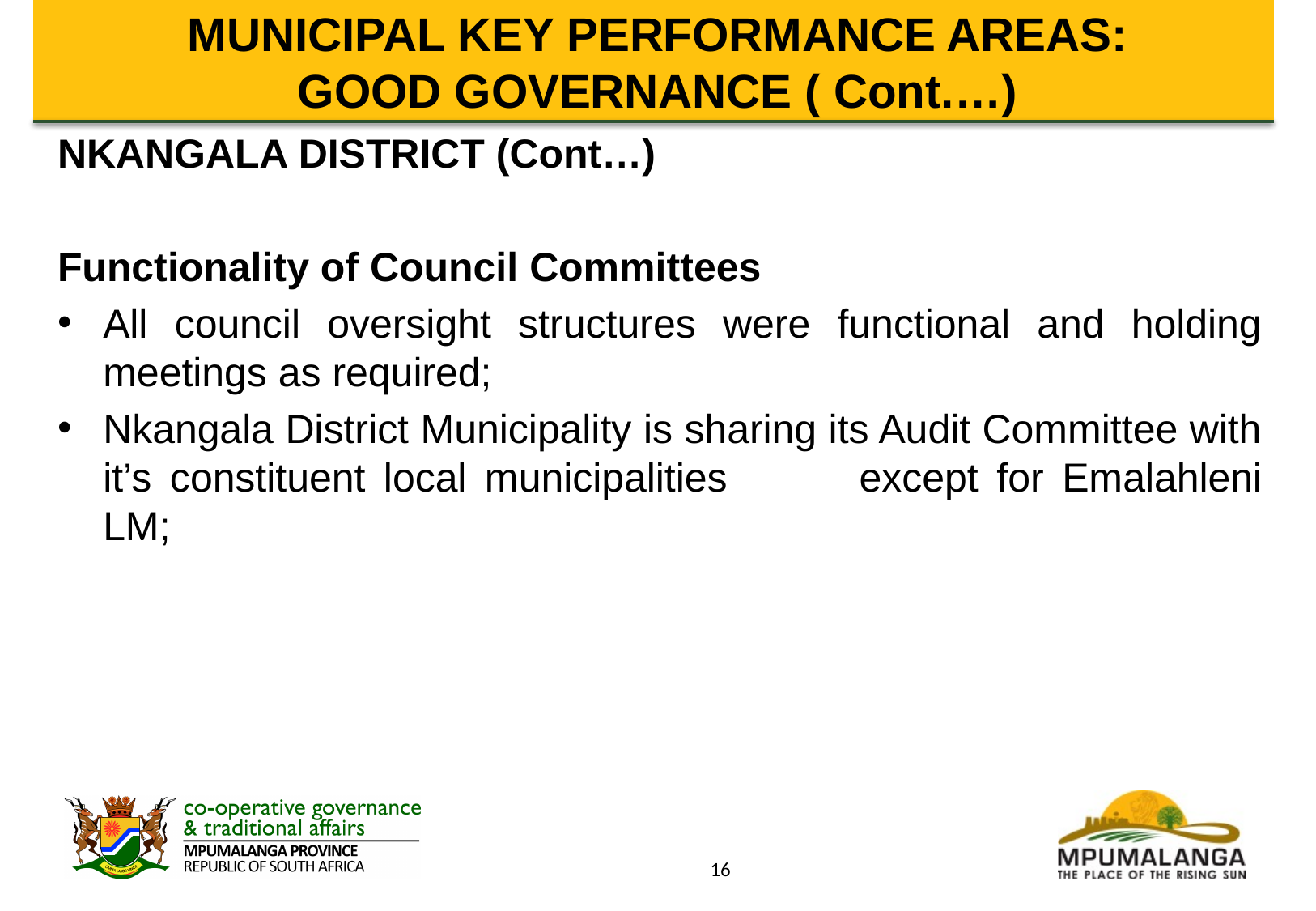

# MUNICIPAL KEY PERFORMANCE AREAS: GOOD GOVERNANCE ( Cont.…)
NKANGALA DISTRICT (Cont…)

Functionality of Council Committees
All council oversight structures were functional and holding meetings as required;
Nkangala District Municipality is sharing its Audit Committee with it’s constituent local municipalities 	except for Emalahleni LM;

16